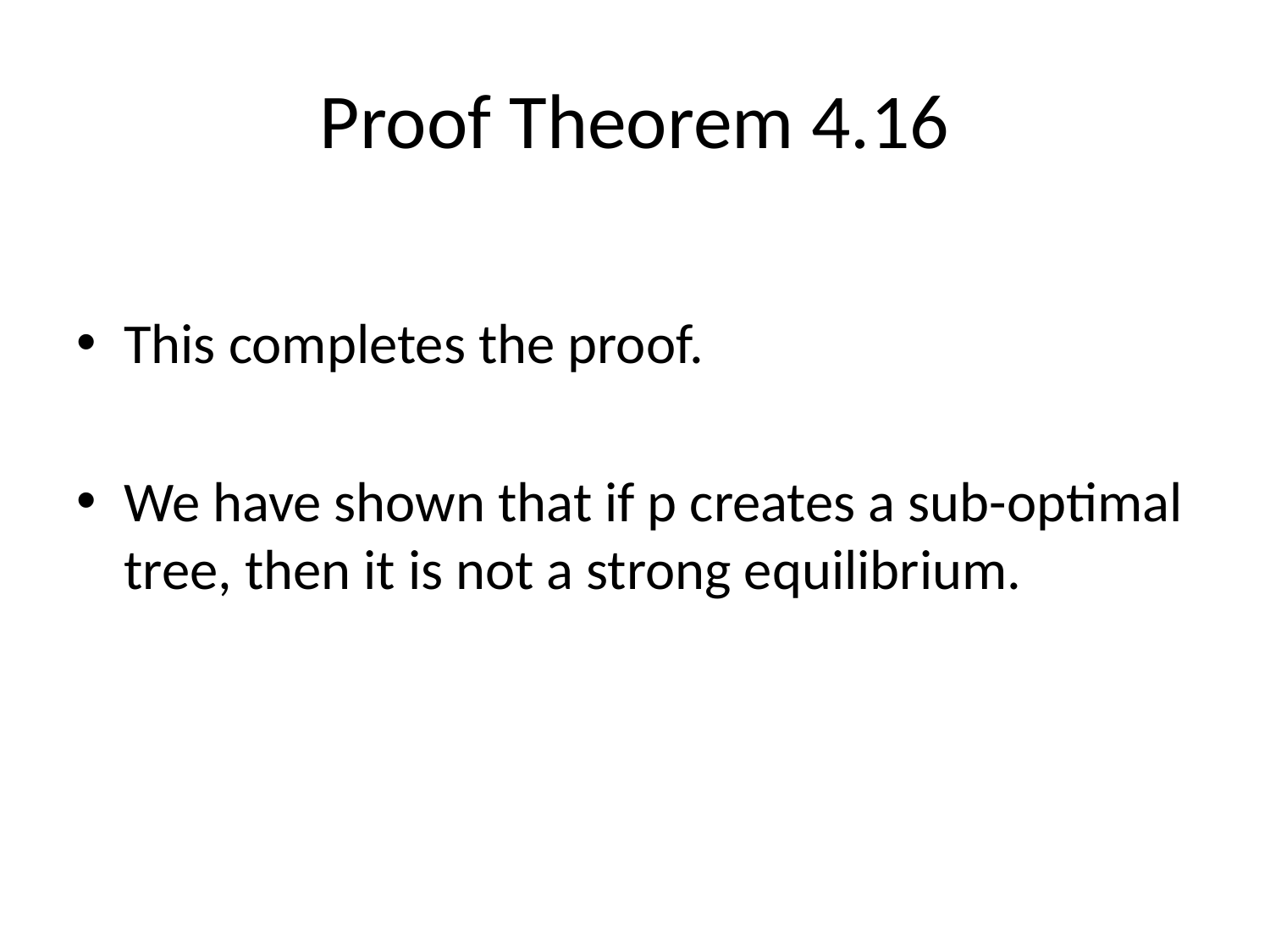

# Proof Theorem 4.16

This completes the proof.

We have shown that if p creates a sub-optimal tree, then it is not a strong equilibrium.